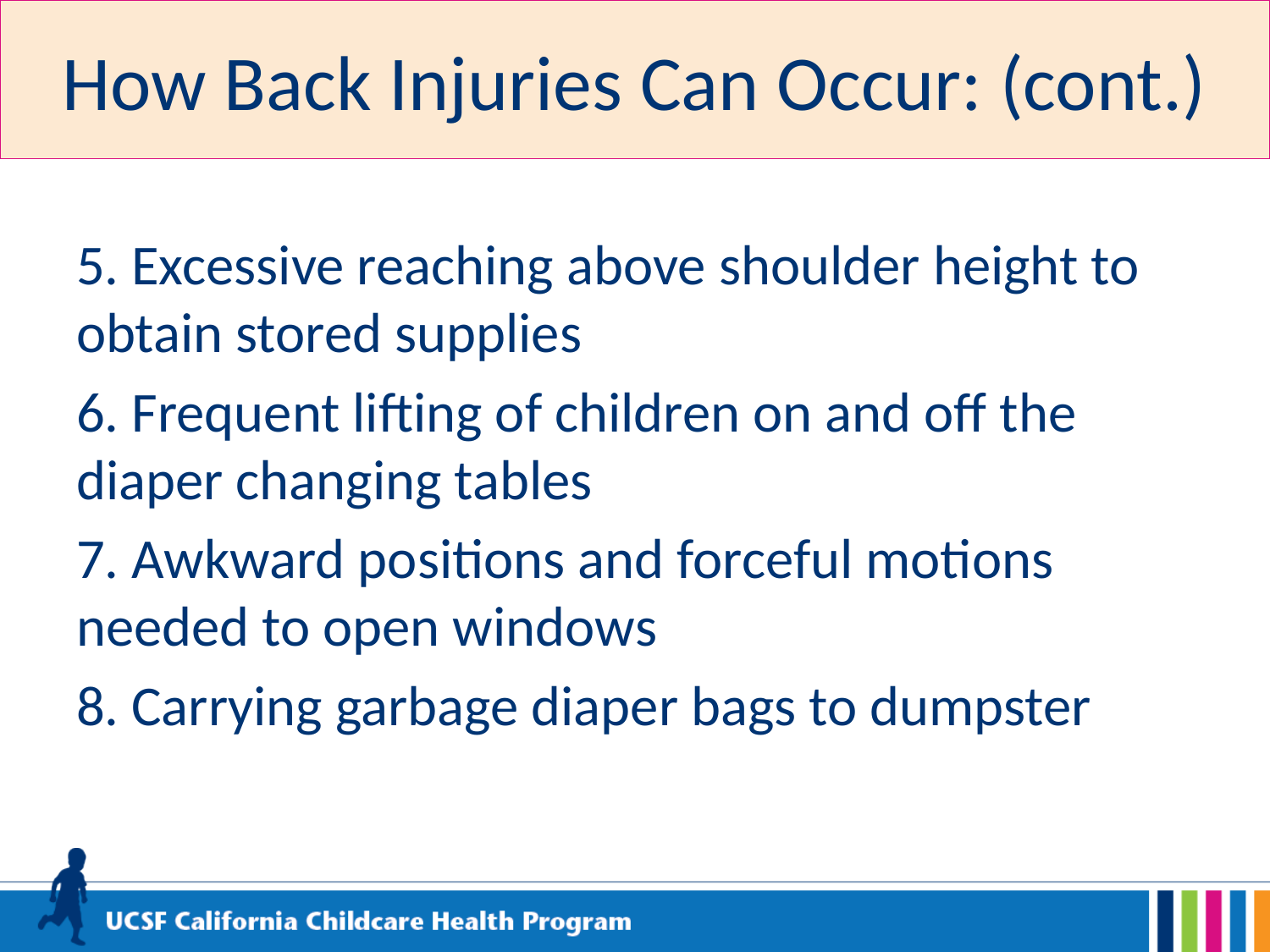

# How Back Injuries Can Occur: (cont.)
5. Excessive reaching above shoulder height to obtain stored supplies
6. Frequent lifting of children on and off the diaper changing tables
7. Awkward positions and forceful motions needed to open windows
8. Carrying garbage diaper bags to dumpster